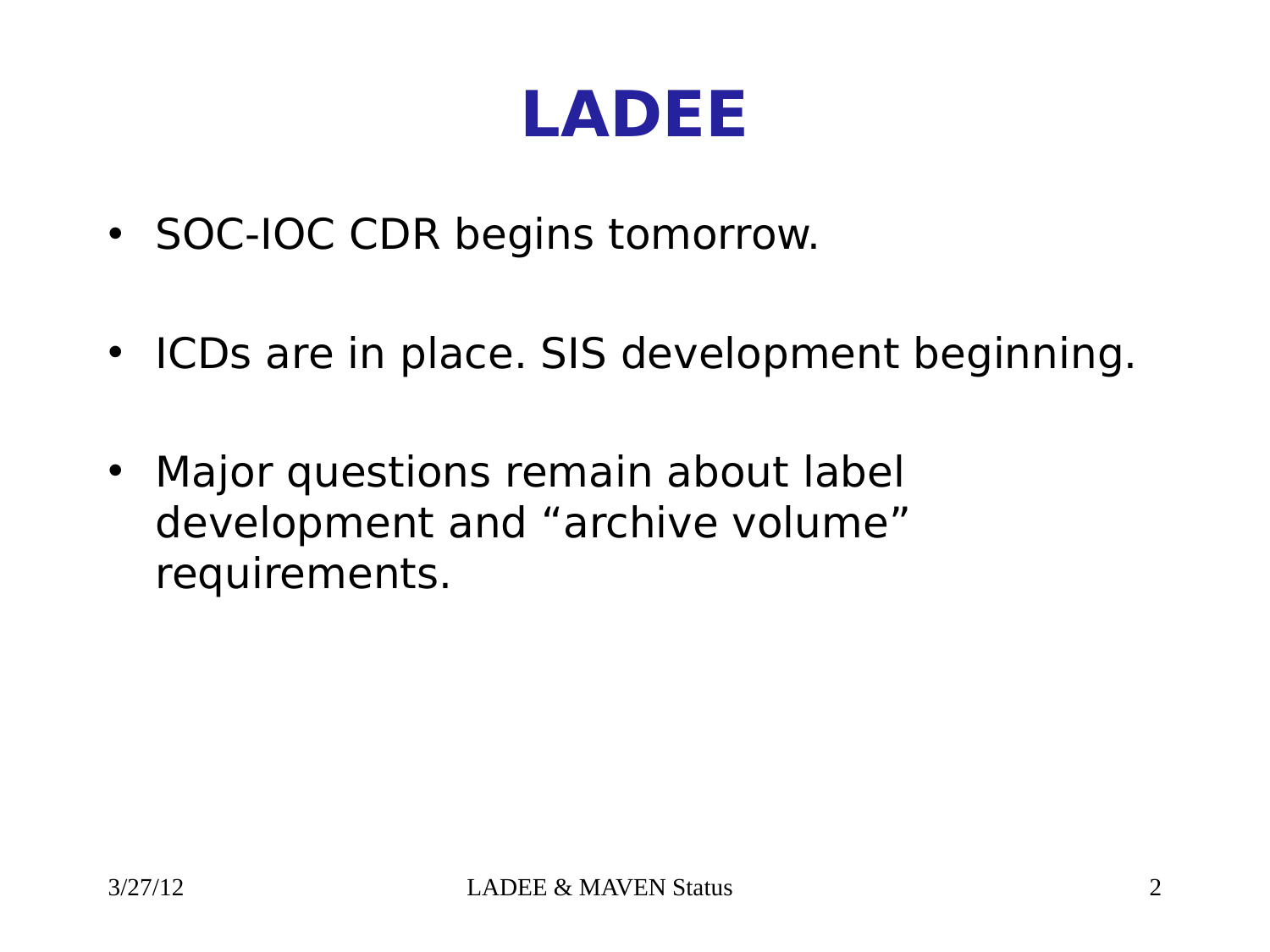

# LADEE
SOC-IOC CDR begins tomorrow.

ICDs are in place. SIS development beginning.

Major questions remain about label development and “archive volume” requirements.

3/27/12
LADEE & MAVEN Status
2